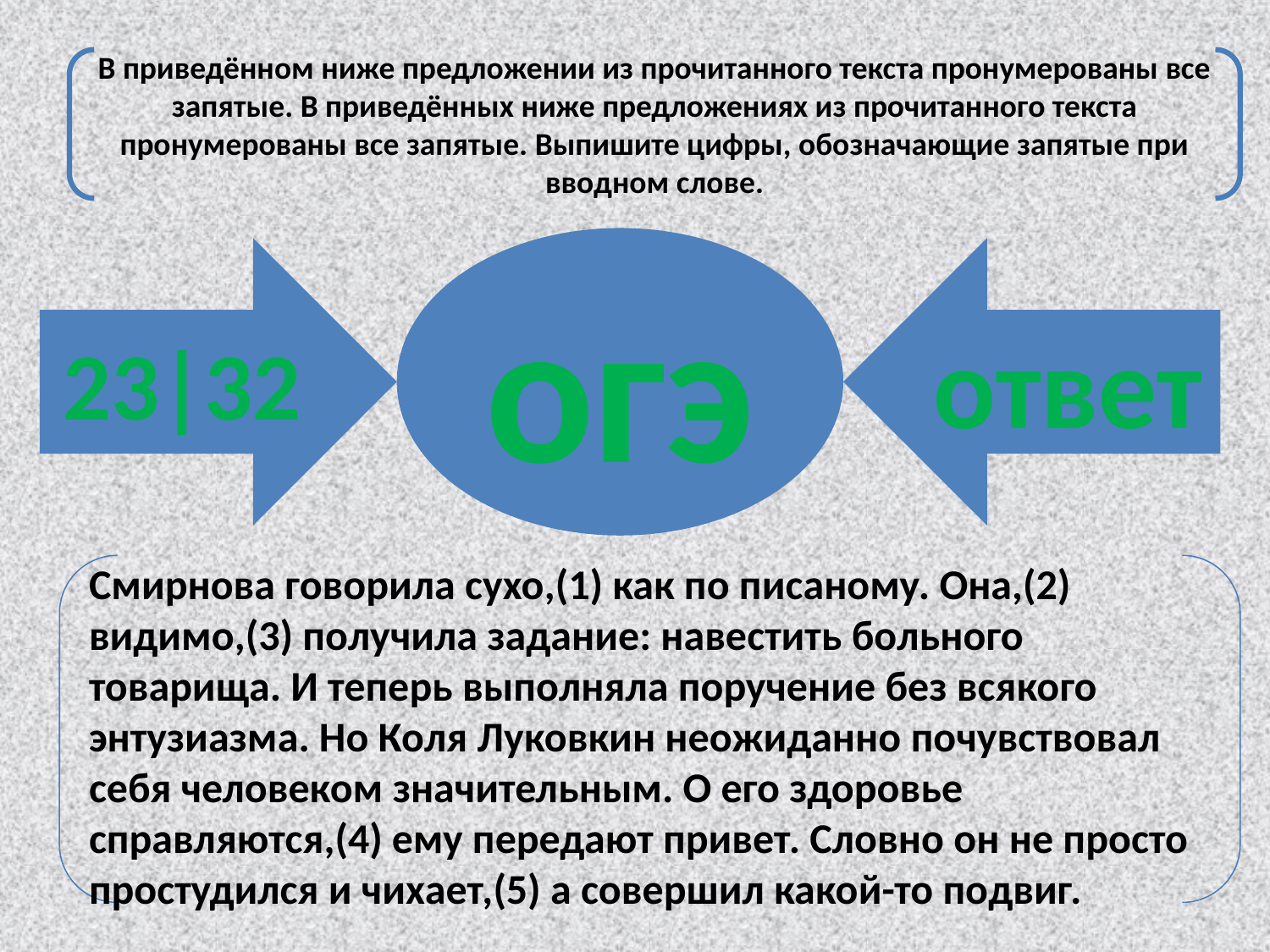

В приведённом ниже предложении из прочитанного текста пронумерованы все запятые. В приведённых ниже предложениях из прочитанного текста пронумерованы все запятые. Выпишите цифры, обозначающие запятые при вводном слове.

огэ
23|32
ответ

Смирнова говорила сухо,(1) как по писаному. Она,(2) видимо,(3) получила задание: навестить больного товарища. И теперь выполняла поручение без всякого энтузиазма. Но Коля Луковкин неожиданно почувствовал себя человеком значительным. О его здоровье справляются,(4) ему передают привет. Словно он не просто простудился и чихает,(5) а совершил какой-то подвиг.